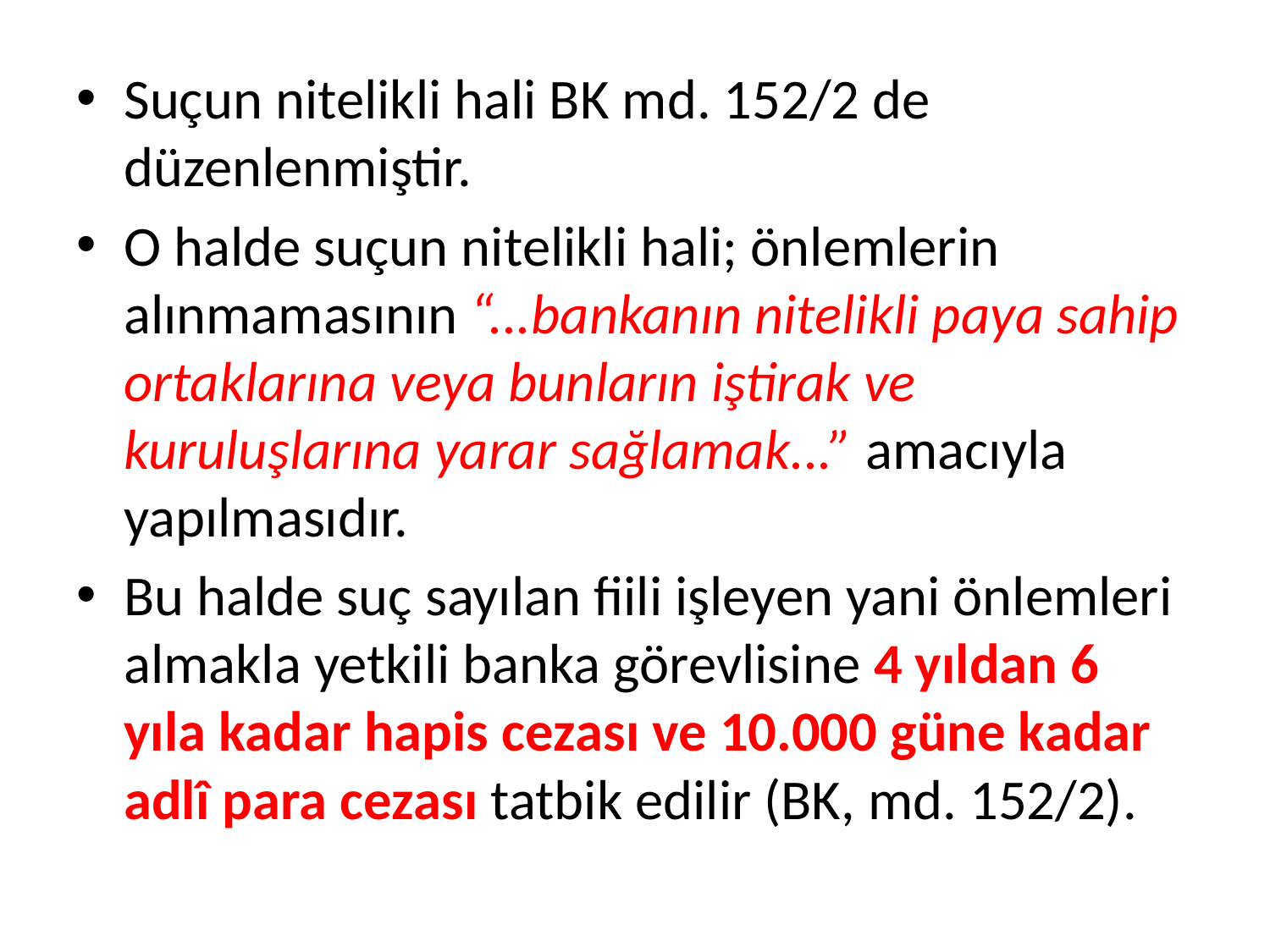

Suçun nitelikli hali BK md. 152/2 de düzenlenmiştir.
O halde suçun nitelikli hali; önlemlerin alınmamasının “...bankanın nitelikli paya sahip ortaklarına veya bunların iştirak ve kuruluşlarına yarar sağlamak...” amacıyla yapılmasıdır.
Bu halde suç sayılan fiili işleyen yani önlemleri almakla yetkili banka görevlisine 4 yıldan 6 yıla kadar hapis cezası ve 10.000 güne kadar adlî para cezası tatbik edilir (BK, md. 152/2).